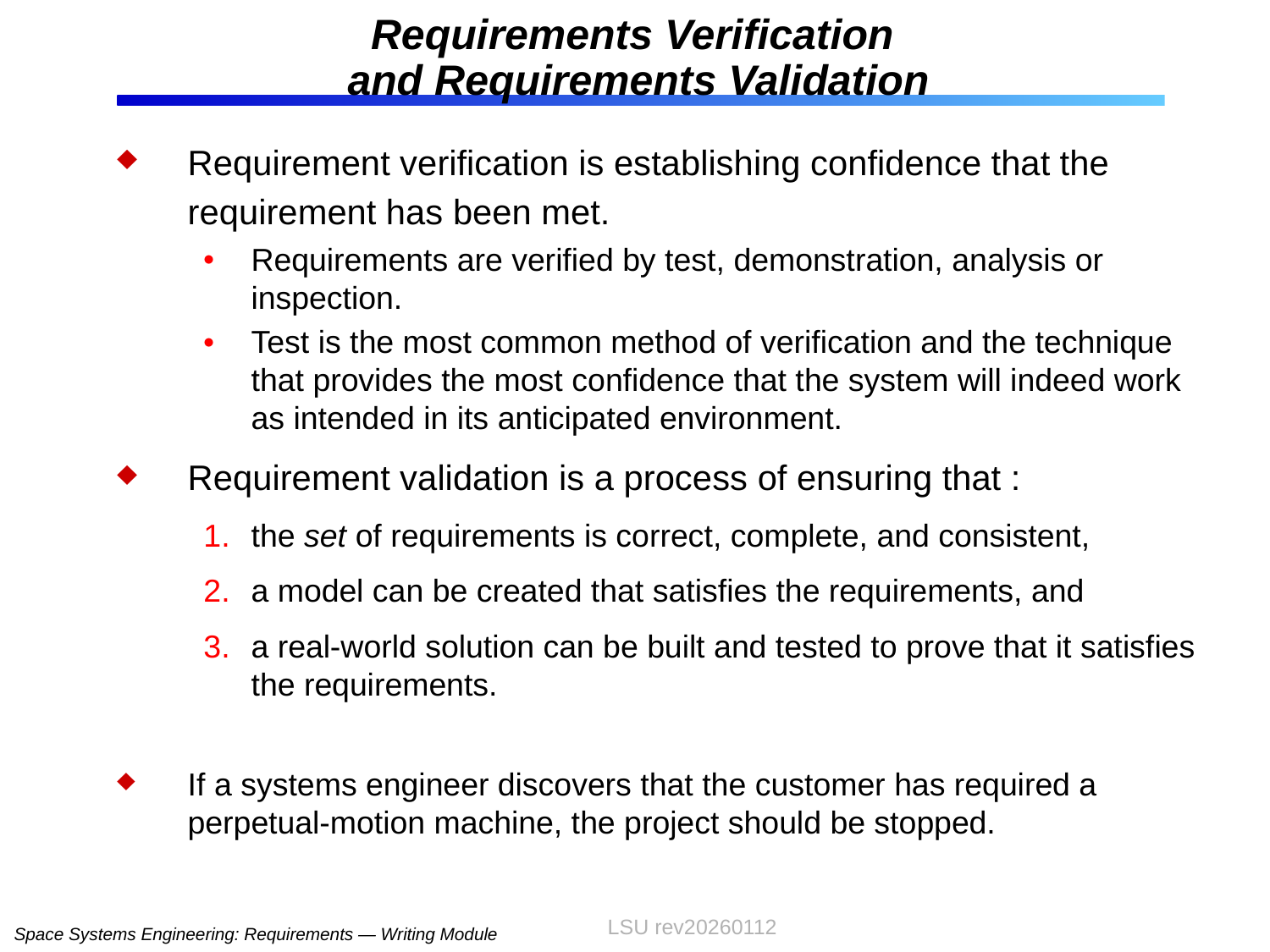

# Requirements Verification and Requirements Validation
Requirement verification is establishing confidence that the requirement has been met.
Requirements are verified by test, demonstration, analysis or inspection.
Test is the most common method of verification and the technique that provides the most confidence that the system will indeed work as intended in its anticipated environment.
Requirement validation is a process of ensuring that :
the set of requirements is correct, complete, and consistent,
a model can be created that satisfies the requirements, and
a real-world solution can be built and tested to prove that it satisfies the requirements.

If a systems engineer discovers that the customer has required a perpetual-motion machine, the project should be stopped.
LSU rev20260112